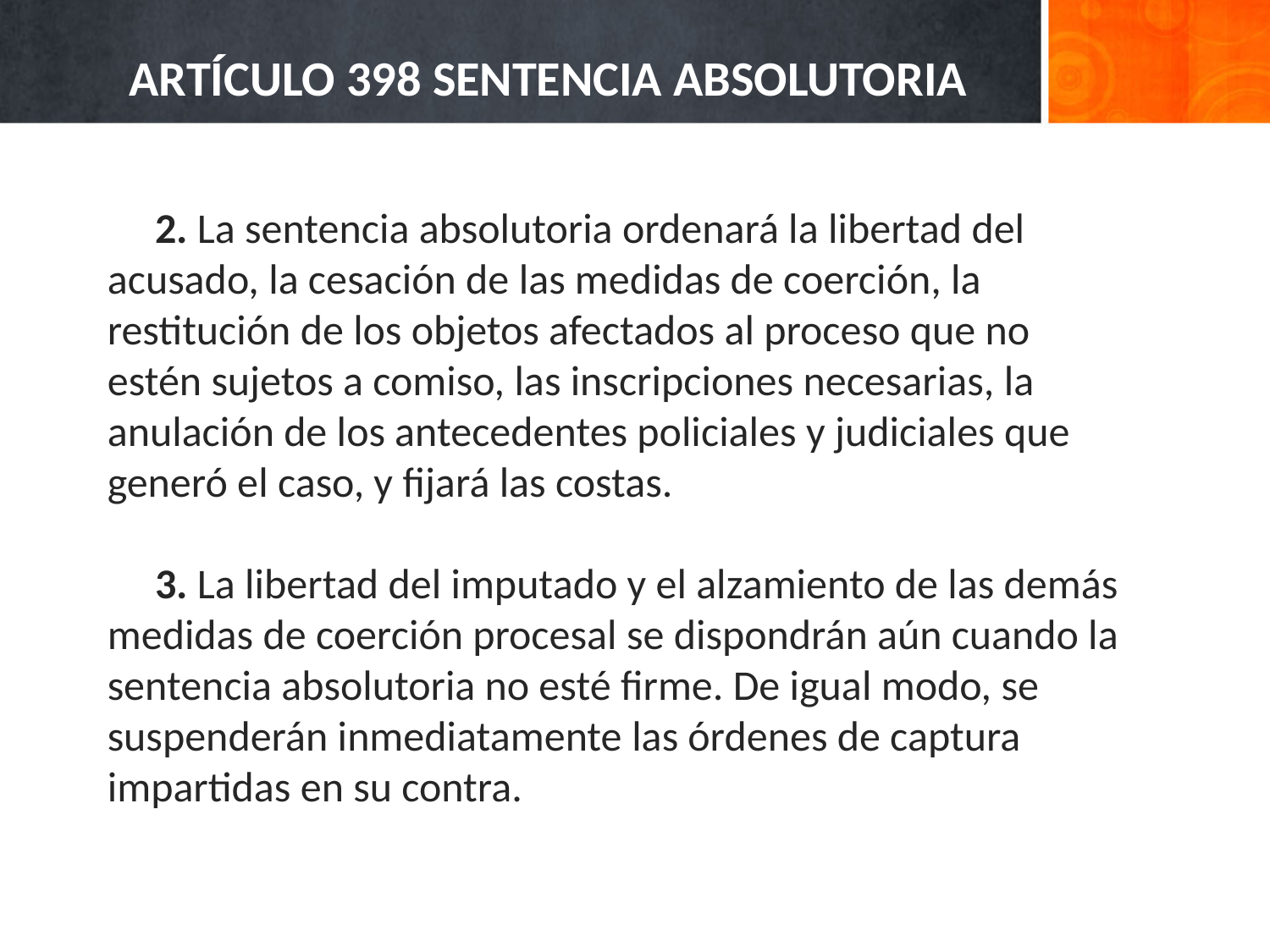

# ARTÍCULO 398 SENTENCIA ABSOLUTORIA
     2. La sentencia absolutoria ordenará la libertad del acusado, la cesación de las medidas de coerción, la restitución de los objetos afectados al proceso que no estén sujetos a comiso, las inscripciones necesarias, la anulación de los antecedentes policiales y judiciales que generó el caso, y fijará las costas.

     3. La libertad del imputado y el alzamiento de las demás medidas de coerción procesal se dispondrán aún cuando la sentencia absolutoria no esté firme. De igual modo, se suspenderán inmediatamente las órdenes de captura impartidas en su contra.